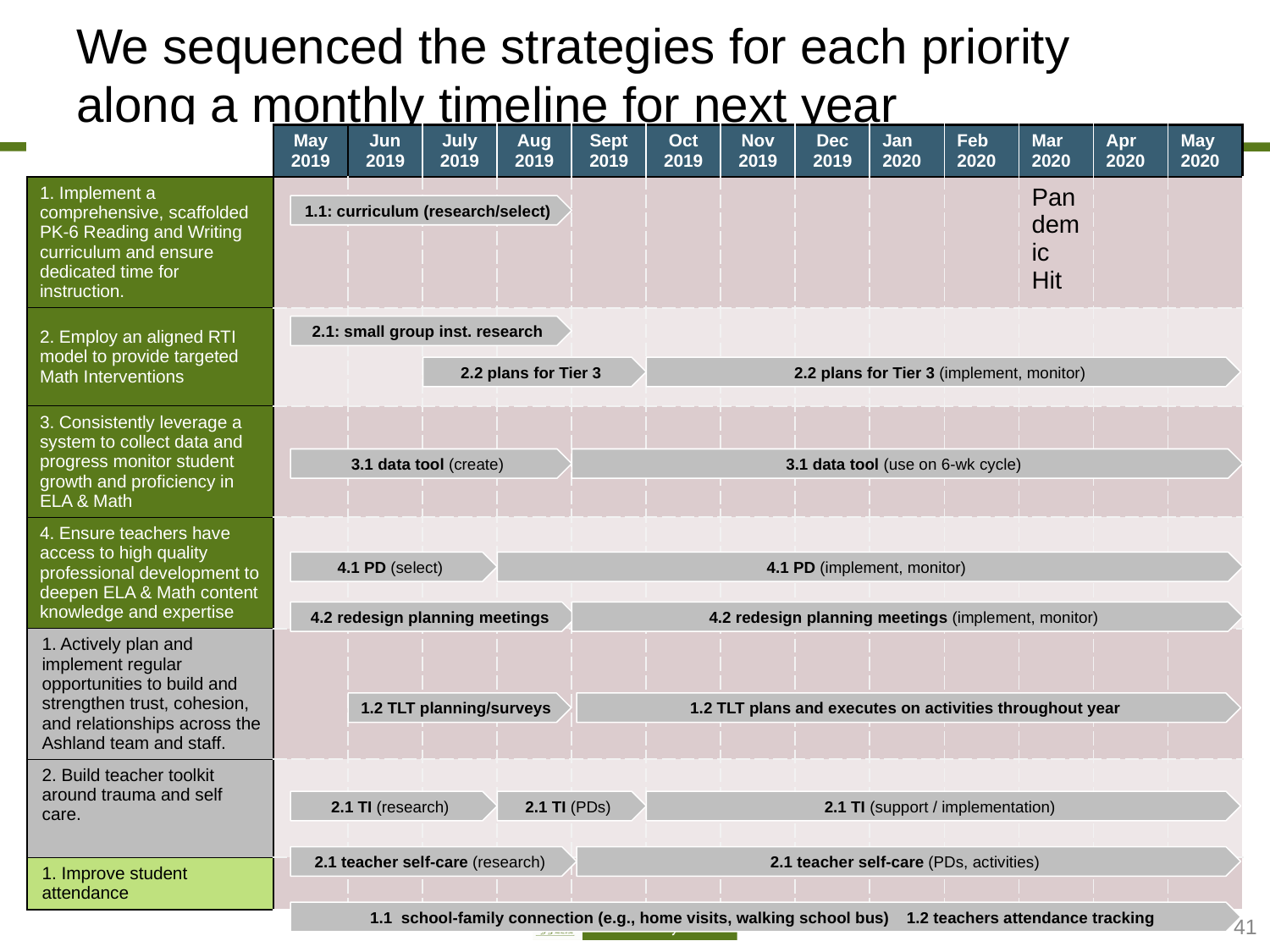

# We sequenced the strategies for each priority along a monthly timeline for next year
|  | May 2019 | Jun 2019 | July 2019 | Aug 2019 | Sept 2019 | Oct 2019 | Nov 2019 | Dec 2019 | Jan 2020 | Feb 2020 | Mar 2020 | Apr 2020 | May 2020 |
| --- | --- | --- | --- | --- | --- | --- | --- | --- | --- | --- | --- | --- | --- |
| 1. Implement a comprehensive, scaffolded PK-6 Reading and Writing curriculum and ensure dedicated time for instruction. |  |  |  |  |  |  |  |  |  |  | Pandemic Hit |  |  |
| 2. Employ an aligned RTI model to provide targeted Math Interventions |  |  |  |  |  |  |  |  |  |  |  |  |  |
| 3. Consistently leverage a system to collect data and progress monitor student growth and proficiency in ELA & Math |  |  |  |  |  |  |  |  |  |  |  |  |  |
| 4. Ensure teachers have access to high quality professional development to deepen ELA & Math content knowledge and expertise |  |  |  |  |  |  |  |  |  |  |  |  |  |
| 1. Actively plan and implement regular opportunities to build and strengthen trust, cohesion, and relationships across the Ashland team and staff. |  |  |  |  |  |  |  |  |  |  |  |  |  |
| 2. Build teacher toolkit around trauma and self care. |  |  |  |  |  |  |  |  |  |  |  |  |  |
| 1. Improve student attendance |  |  |  |  |  |  |  |  |  |  |  |  |  |
1.1: curriculum (research/select)
2.1: small group inst. research
2.2 plans for Tier 3
2.2 plans for Tier 3 (implement, monitor)
3.1 data tool (create)
3.1 data tool (use on 6-wk cycle)
4.1 PD (select)
4.1 PD (implement, monitor)
4.2 redesign planning meetings
4.2 redesign planning meetings (implement, monitor)
1.2 TLT planning/surveys
1.2 TLT plans and executes on activities throughout year
2.1 TI (research)
2.1 TI (PDs)
2.1 TI (support / implementation)
2.1 teacher self-care (research)
2.1 teacher self-care (PDs, activities)
1.1  school-family connection (e.g., home visits, walking school bus)    1.2 teachers attendance tracking